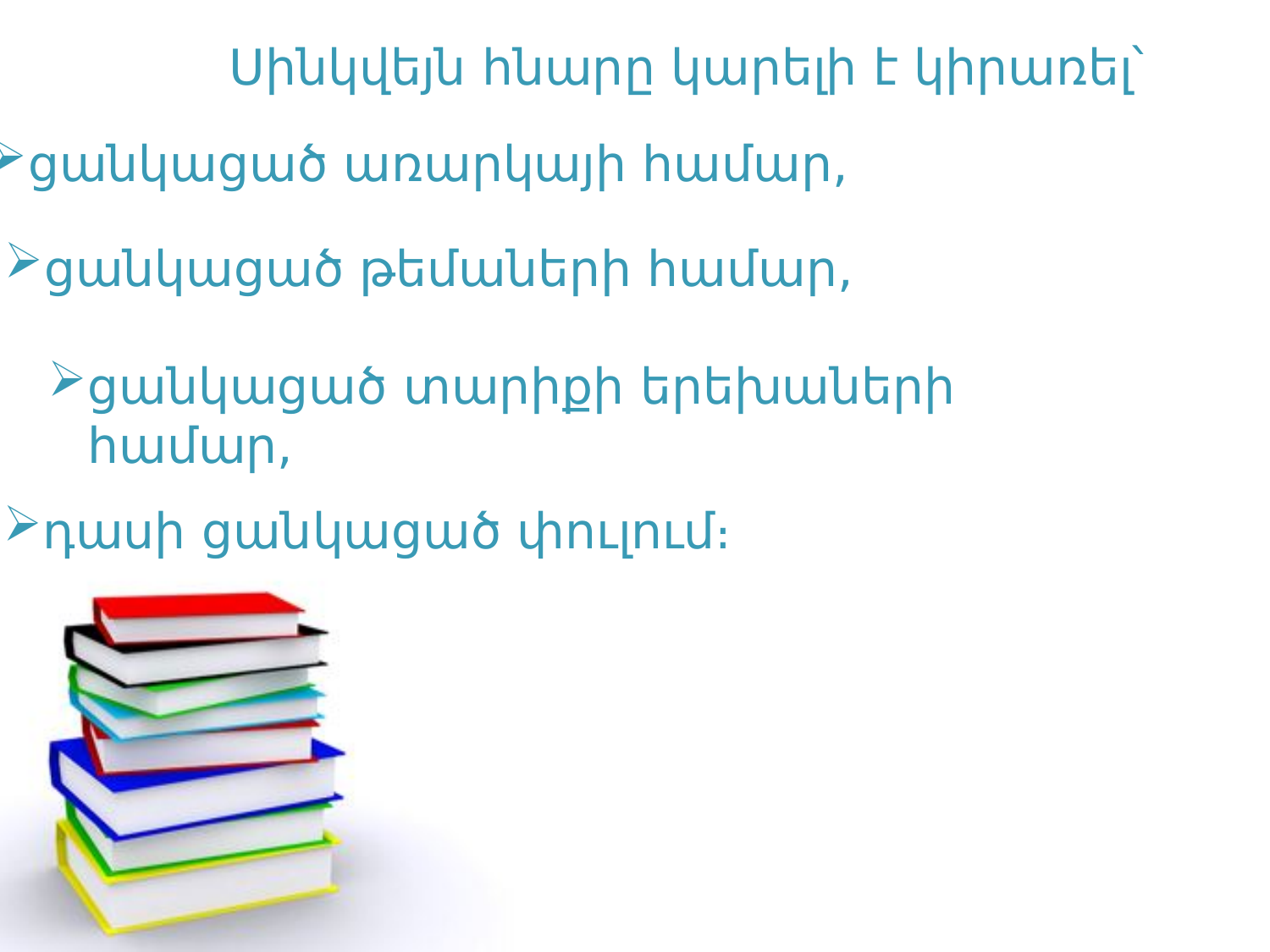

Սինկվեյն հնարը կարելի է կիրառել՝

ցանկացած առարկայի համար,

ցանկացած թեմաների համար,

ցանկացած տարիքի երեխաների համար,

դասի ցանկացած փուլում։